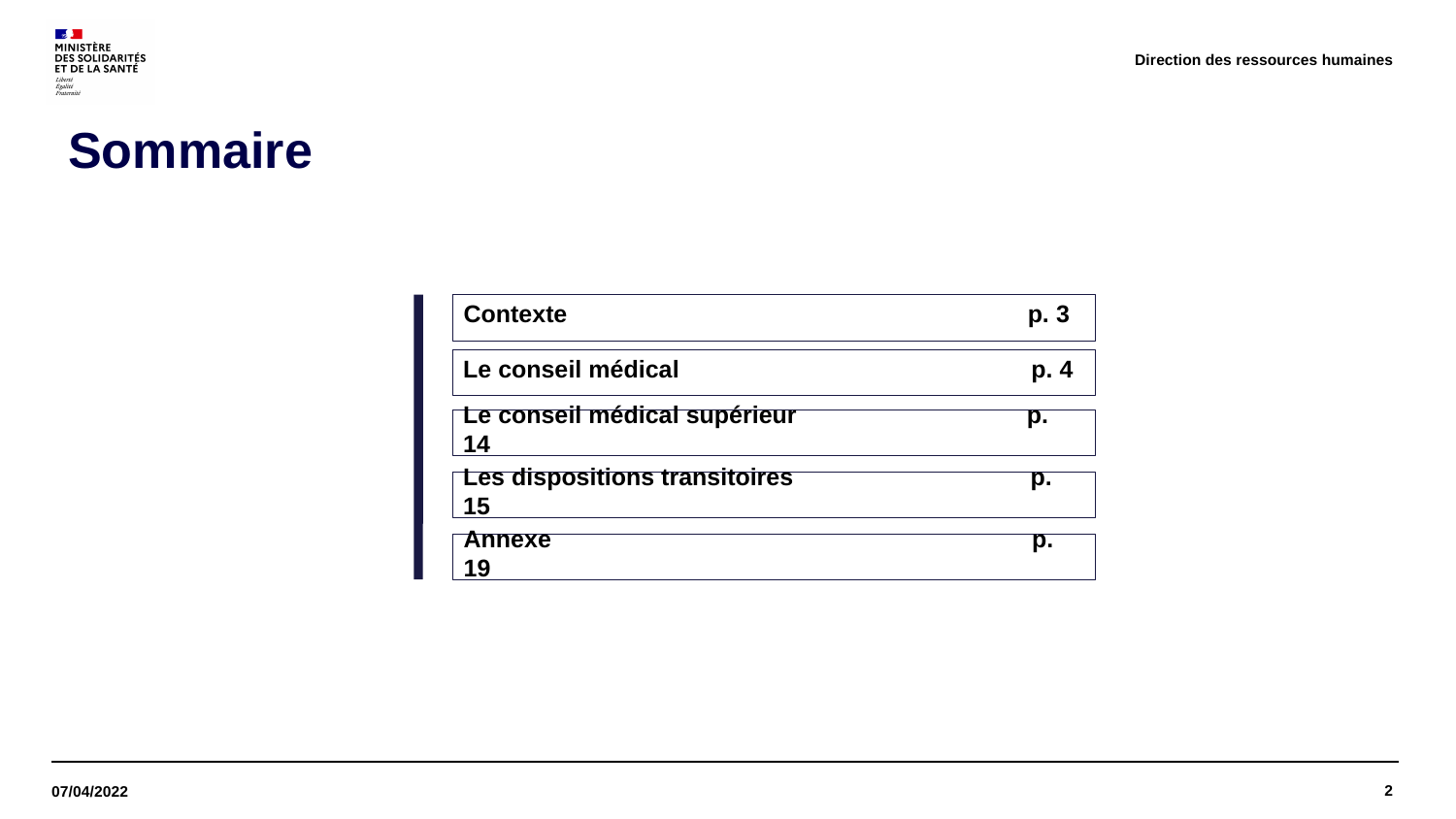

Direction des ressources humaines
# Sommaire
Contexte                                                                    p. 3
Le conseil médical                                                    p. 4
Le conseil médical supérieur                                  p. 14
Les dispositions transitoires                                   p. 15
Annexe                                                                       p. 19
2
07/04/2022